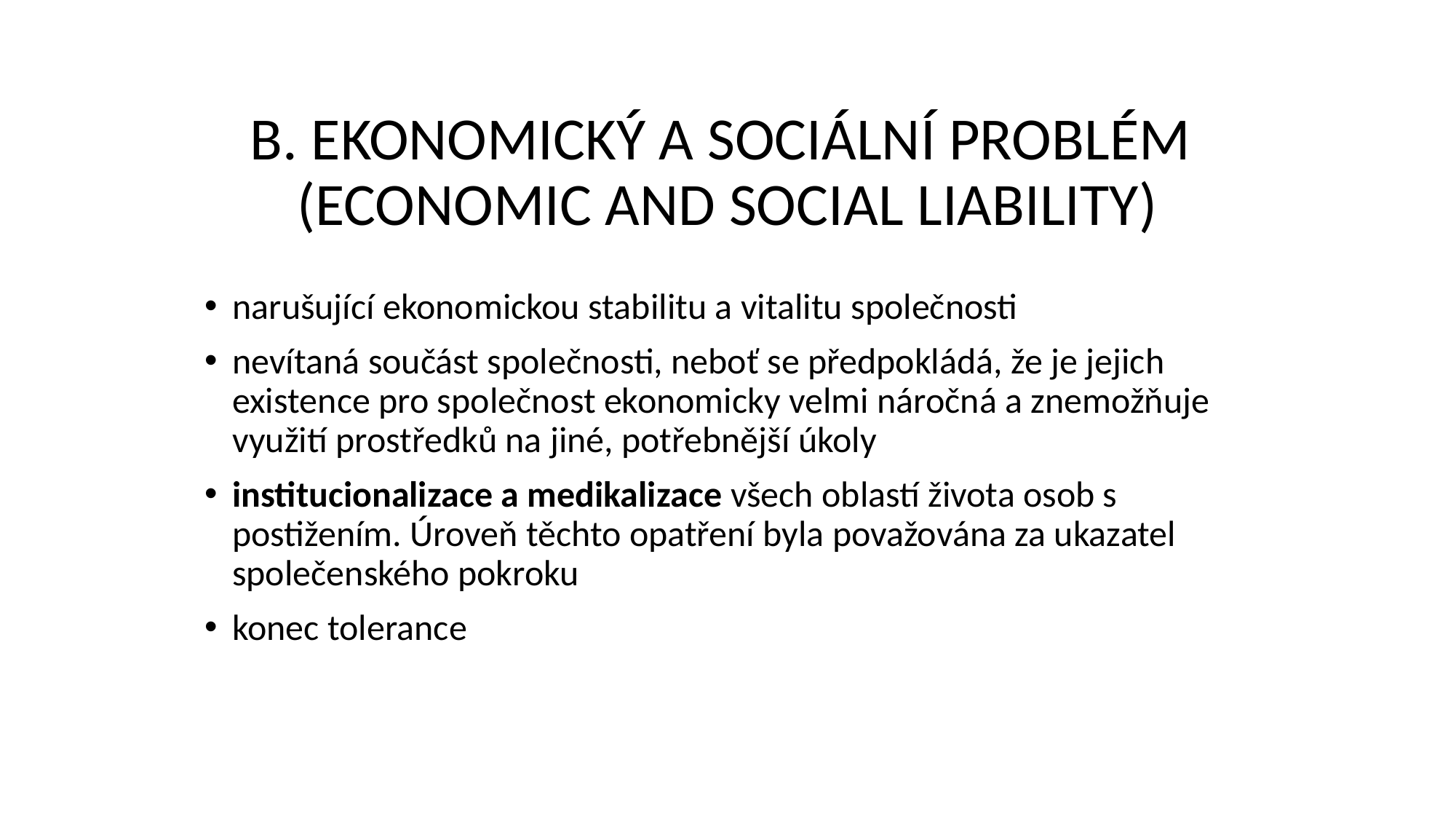

# B. ekonomický a sociální problém (economic and social liability)
narušující ekonomickou stabilitu a vitalitu společnosti
nevítaná součást společnosti, neboť se předpokládá, že je jejich existence pro společnost ekonomicky velmi náročná a znemožňuje využití prostředků na jiné, potřebnější úkoly
institucionalizace a medikalizace všech oblastí života osob s postižením. Úroveň těchto opatření byla považována za ukazatel společenského pokroku
konec tolerance